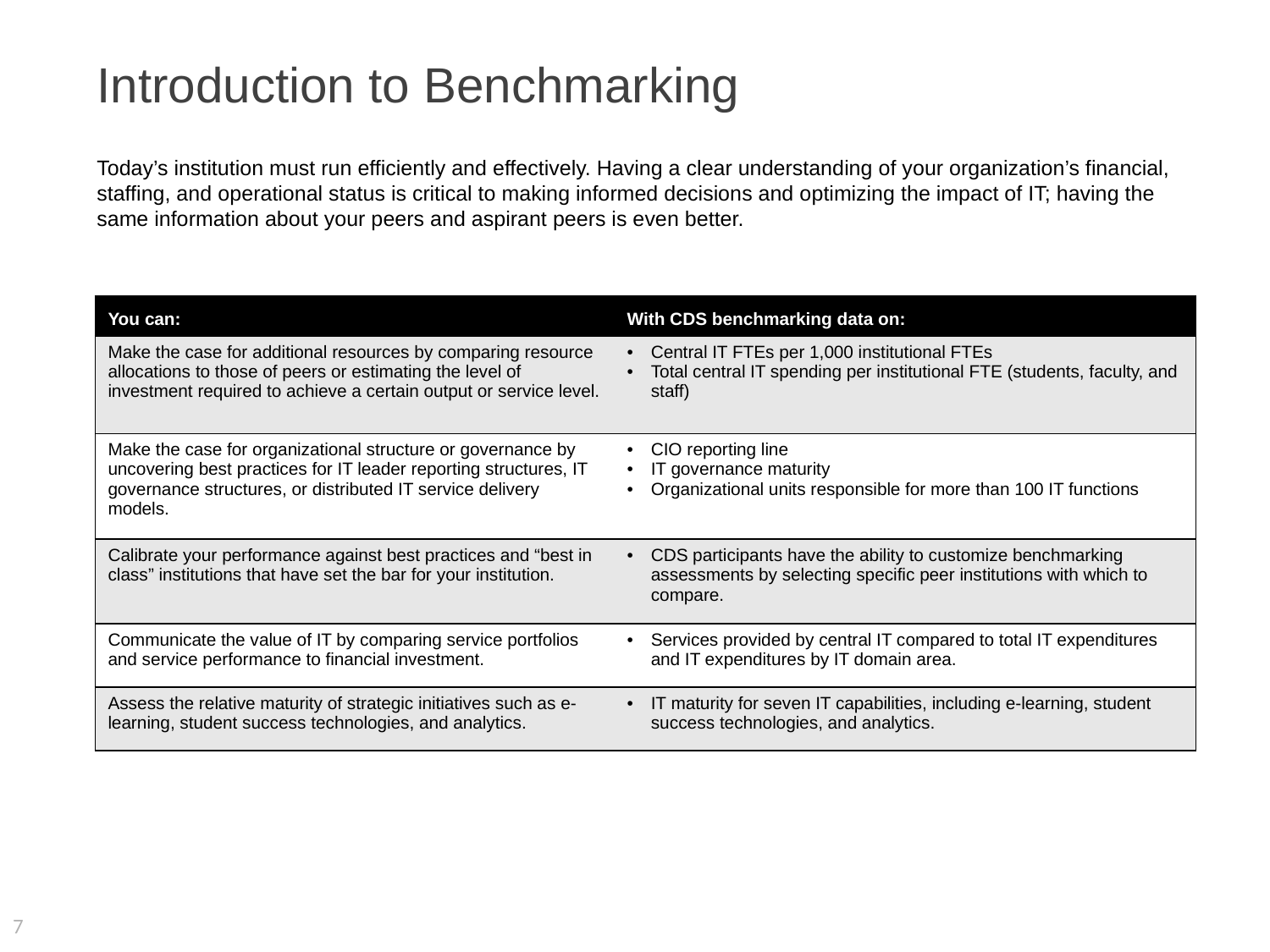

# Introduction to Benchmarking
Today’s institution must run efficiently and effectively. Having a clear understanding of your organization’s financial, staffing, and operational status is critical to making informed decisions and optimizing the impact of IT; having the same information about your peers and aspirant peers is even better.
| You can: | With CDS benchmarking data on: |
| --- | --- |
| Make the case for additional resources by comparing resource allocations to those of peers or estimating the level of investment required to achieve a certain output or service level. | Central IT FTEs per 1,000 institutional FTEs Total central IT spending per institutional FTE (students, faculty, and staff) |
| Make the case for organizational structure or governance by uncovering best practices for IT leader reporting structures, IT governance structures, or distributed IT service delivery models. | CIO reporting line IT governance maturity Organizational units responsible for more than 100 IT functions |
| Calibrate your performance against best practices and “best in class” institutions that have set the bar for your institution. | CDS participants have the ability to customize benchmarking assessments by selecting specific peer institutions with which to compare. |
| Communicate the value of IT by comparing service portfolios and service performance to financial investment. | Services provided by central IT compared to total IT expenditures and IT expenditures by IT domain area. |
| Assess the relative maturity of strategic initiatives such as e-learning, student success technologies, and analytics. | IT maturity for seven IT capabilities, including e-learning, student success technologies, and analytics. |
7